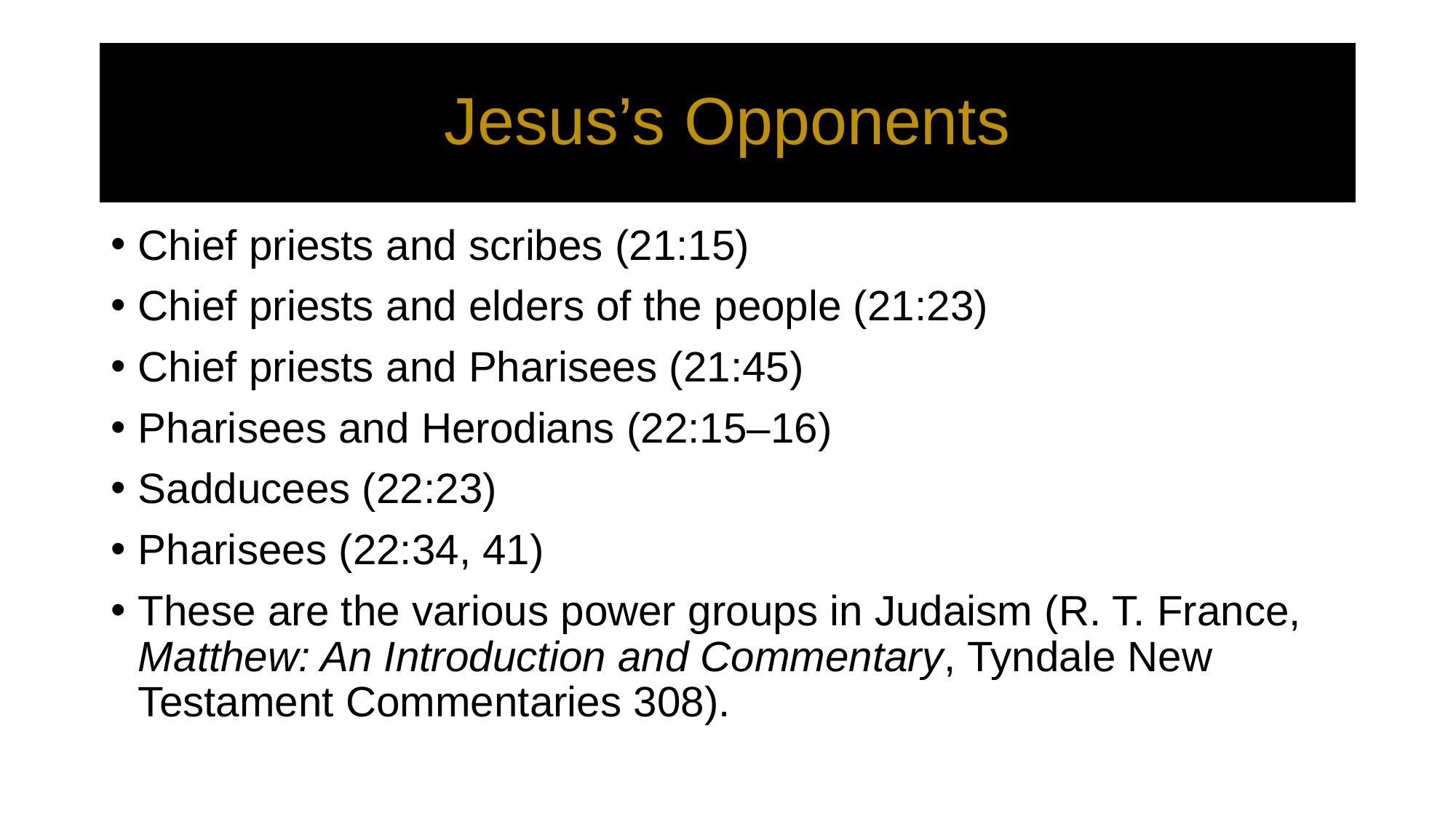

# Jesus’s Opponents
Chief priests and scribes (21:15)
Chief priests and elders of the people (21:23)
Chief priests and Pharisees (21:45)
Pharisees and Herodians (22:15–16)
Sadducees (22:23)
Pharisees (22:34, 41)
These are the various power groups in Judaism (R. T. France, Matthew: An Introduction and Commentary, Tyndale New Testament Commentaries 308).